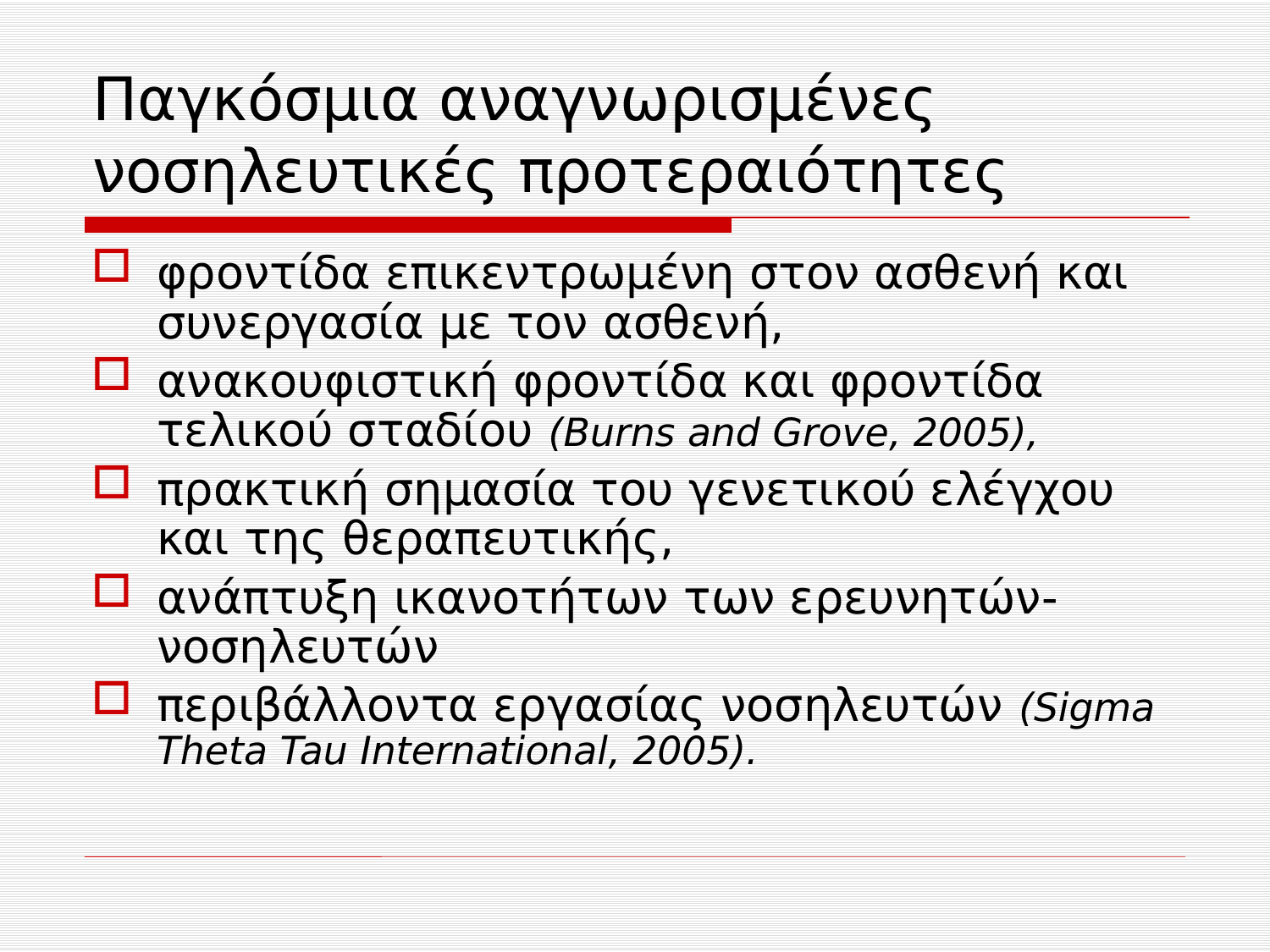

# Παγκόσμια αναγνωρισμένες νοσηλευτικές προτεραιότητες
φροντίδα επικεντρωμένη στον ασθενή και συνεργασία με τον ασθενή,
ανακουφιστική φροντίδα και φροντίδα τελικού σταδίου (Burns and Grove, 2005),
πρακτική σημασία του γενετικού ελέγχου και της θεραπευτικής,
ανάπτυξη ικανοτήτων των ερευνητών-νοσηλευτών
περιβάλλοντα εργασίας νοσηλευτών (Sigma Theta Tau International, 2005).